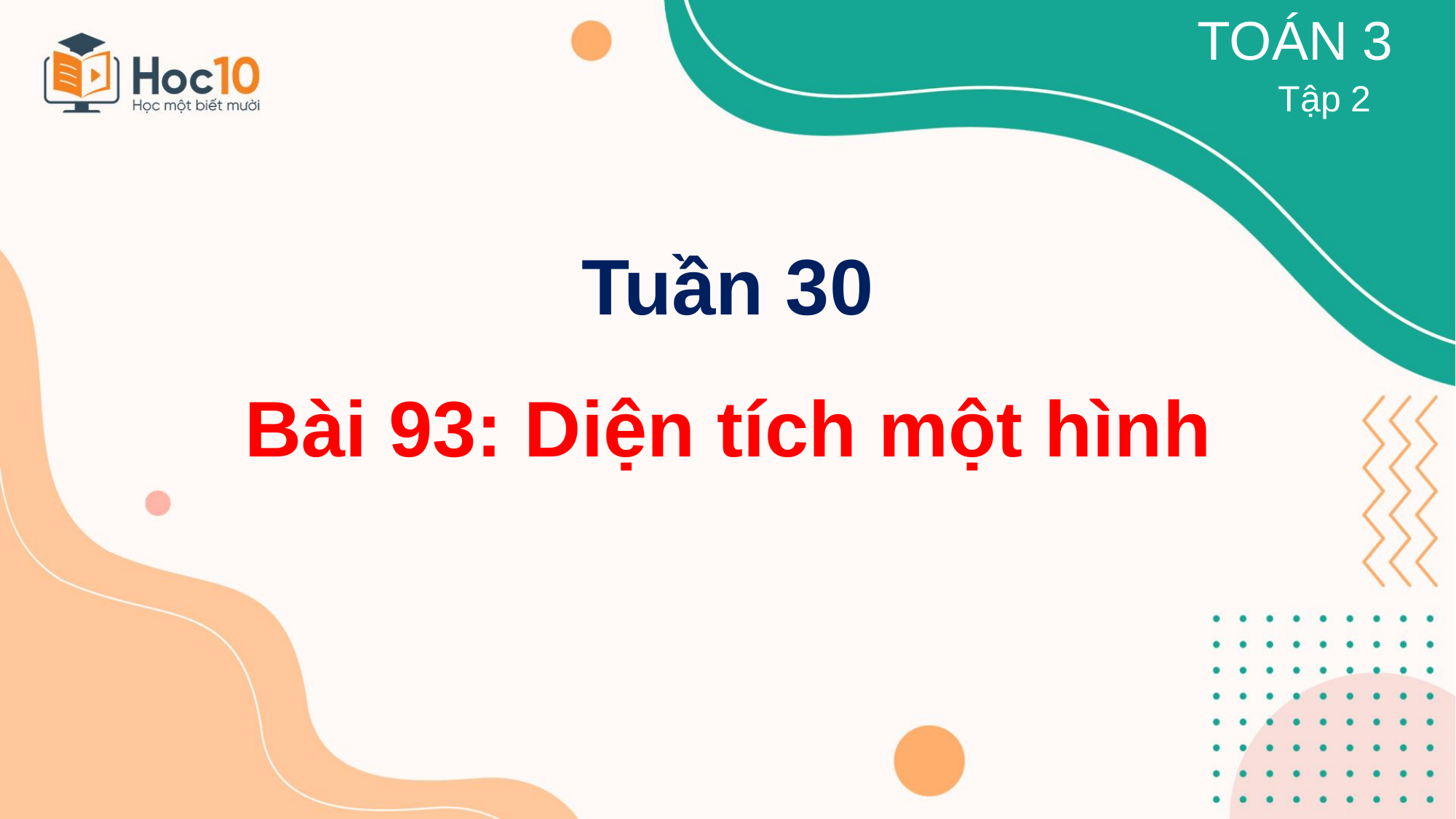

TOÁN 3
Tập 2
Tuần 30
Bài 93: Diện tích một hình